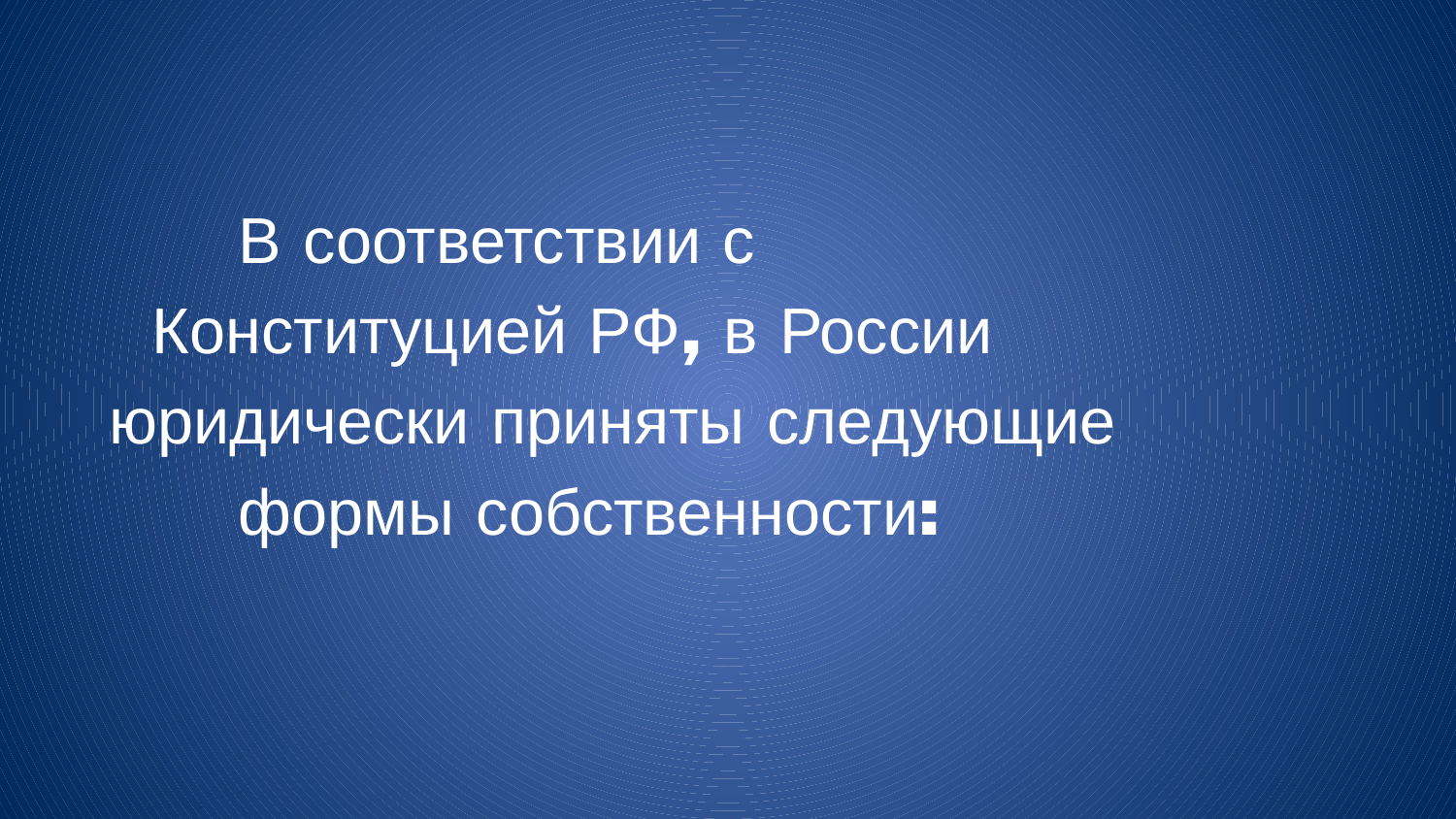

#
       В соответствии с
   Конституцией РФ, в России
 юридически приняты следующие
       формы собственности: